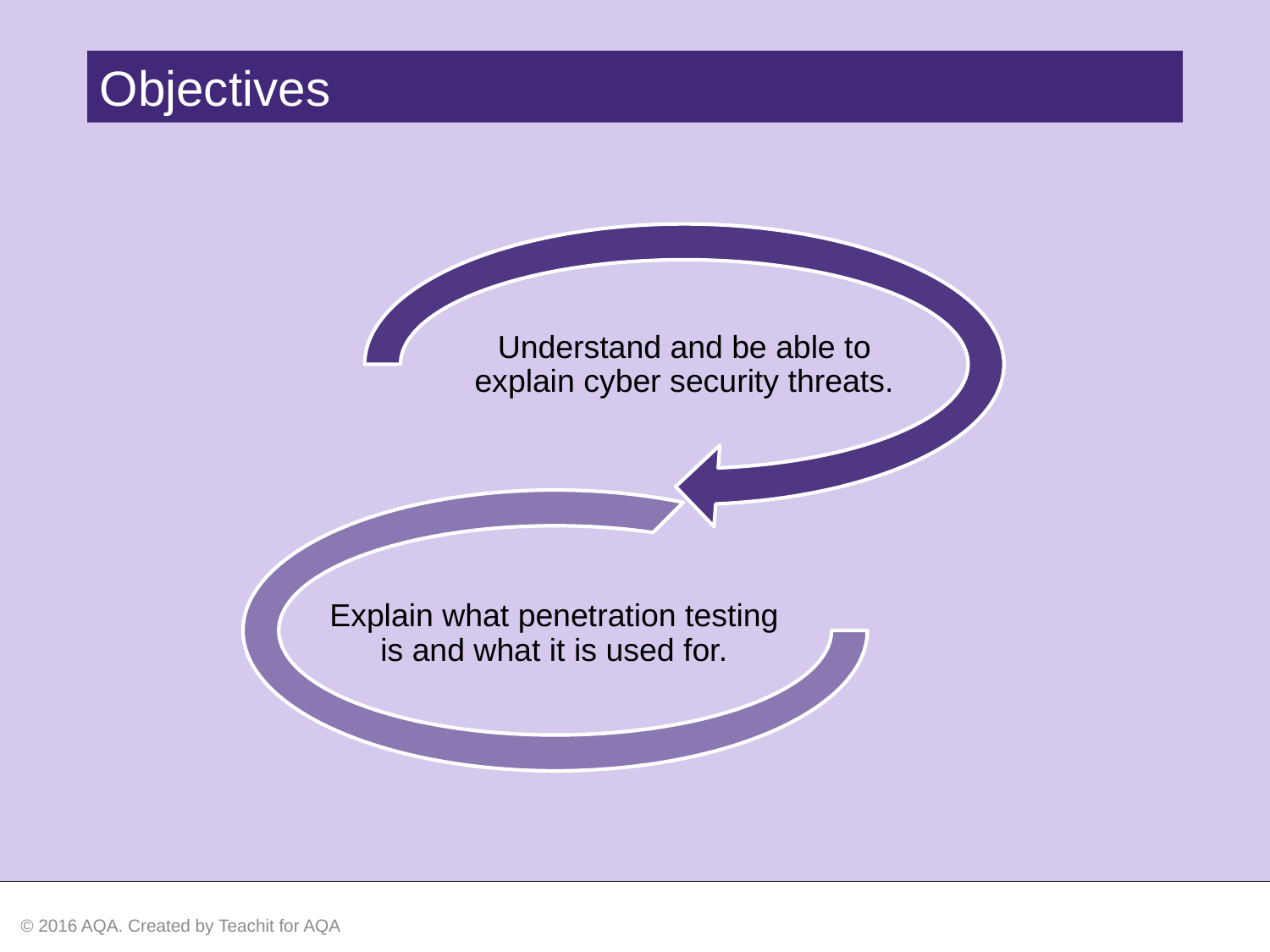

Objectives
Understand and be able to explain cyber security threats.
Explain what penetration testing is and what it is used for.